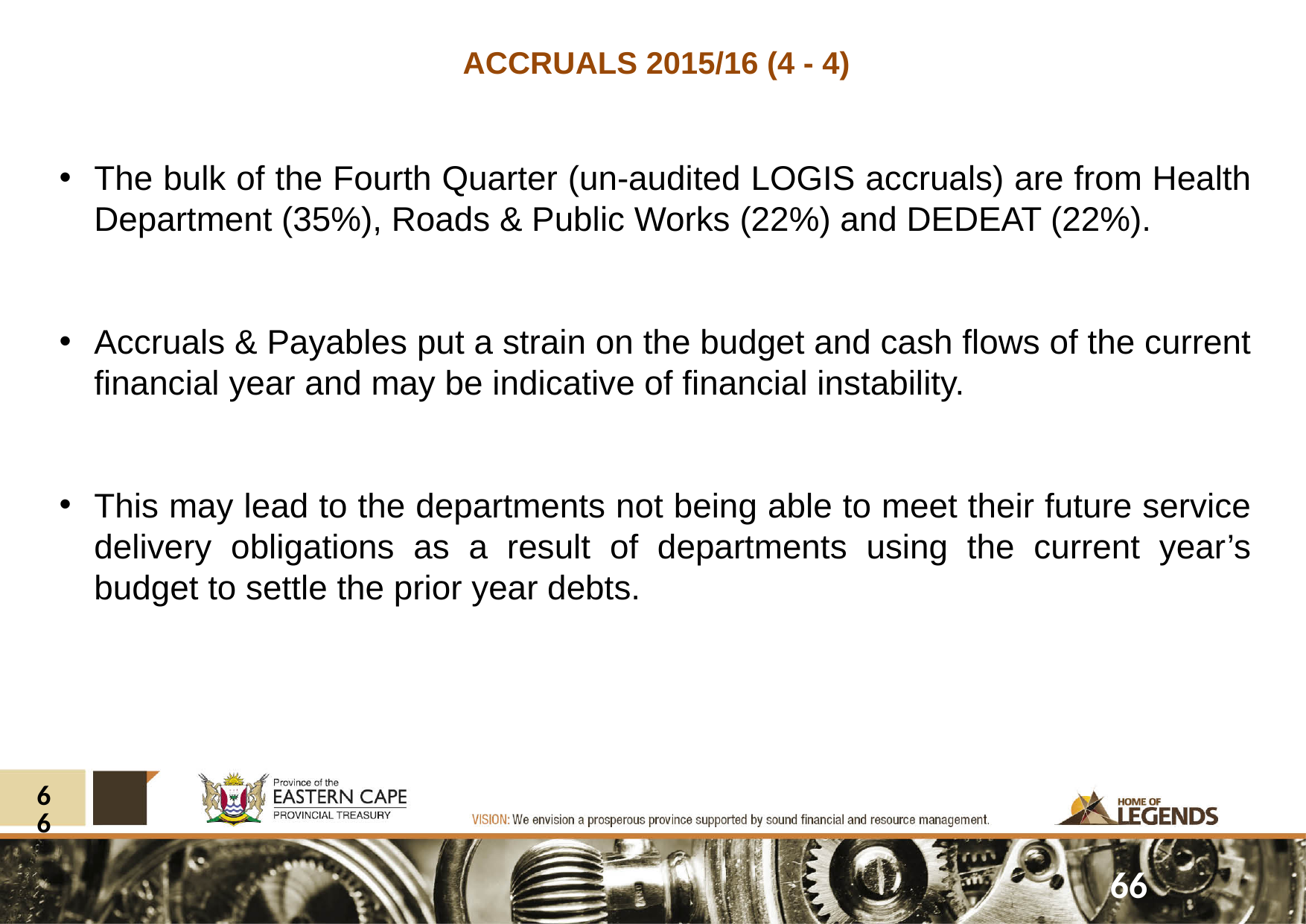

ACCRUALS 2015/16 (4 - 4)

The bulk of the Fourth Quarter (un-audited LOGIS accruals) are from Health Department (35%), Roads & Public Works (22%) and DEDEAT (22%).

Accruals & Payables put a strain on the budget and cash flows of the current financial year and may be indicative of financial instability.

This may lead to the departments not being able to meet their future service delivery obligations as a result of departments using the current year’s budget to settle the prior year debts.

66
66